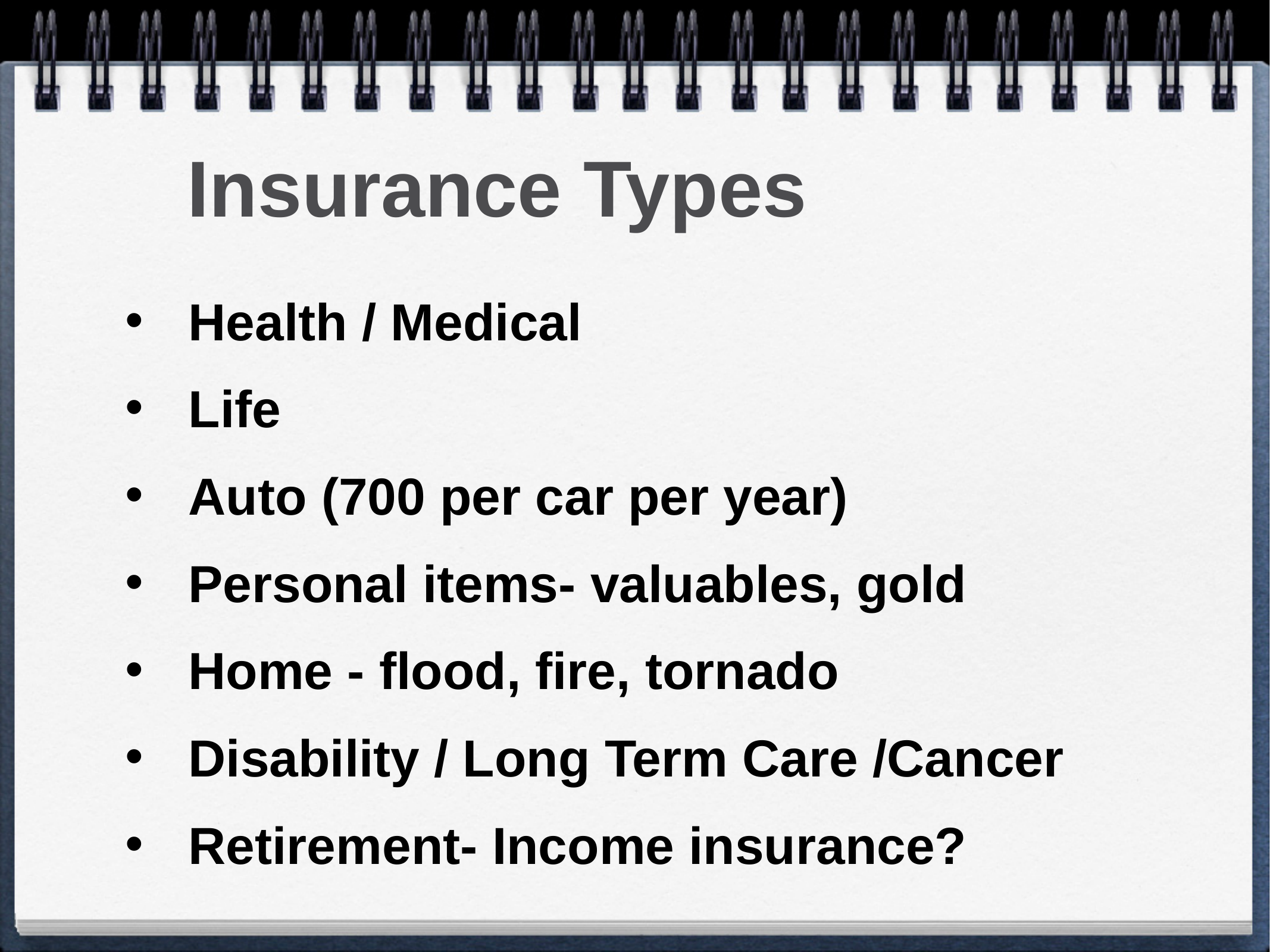

# Insurance Types
Health / Medical
Life
Auto (700 per car per year)
Personal items- valuables, gold
Home - flood, fire, tornado
Disability / Long Term Care /Cancer
Retirement- Income insurance?